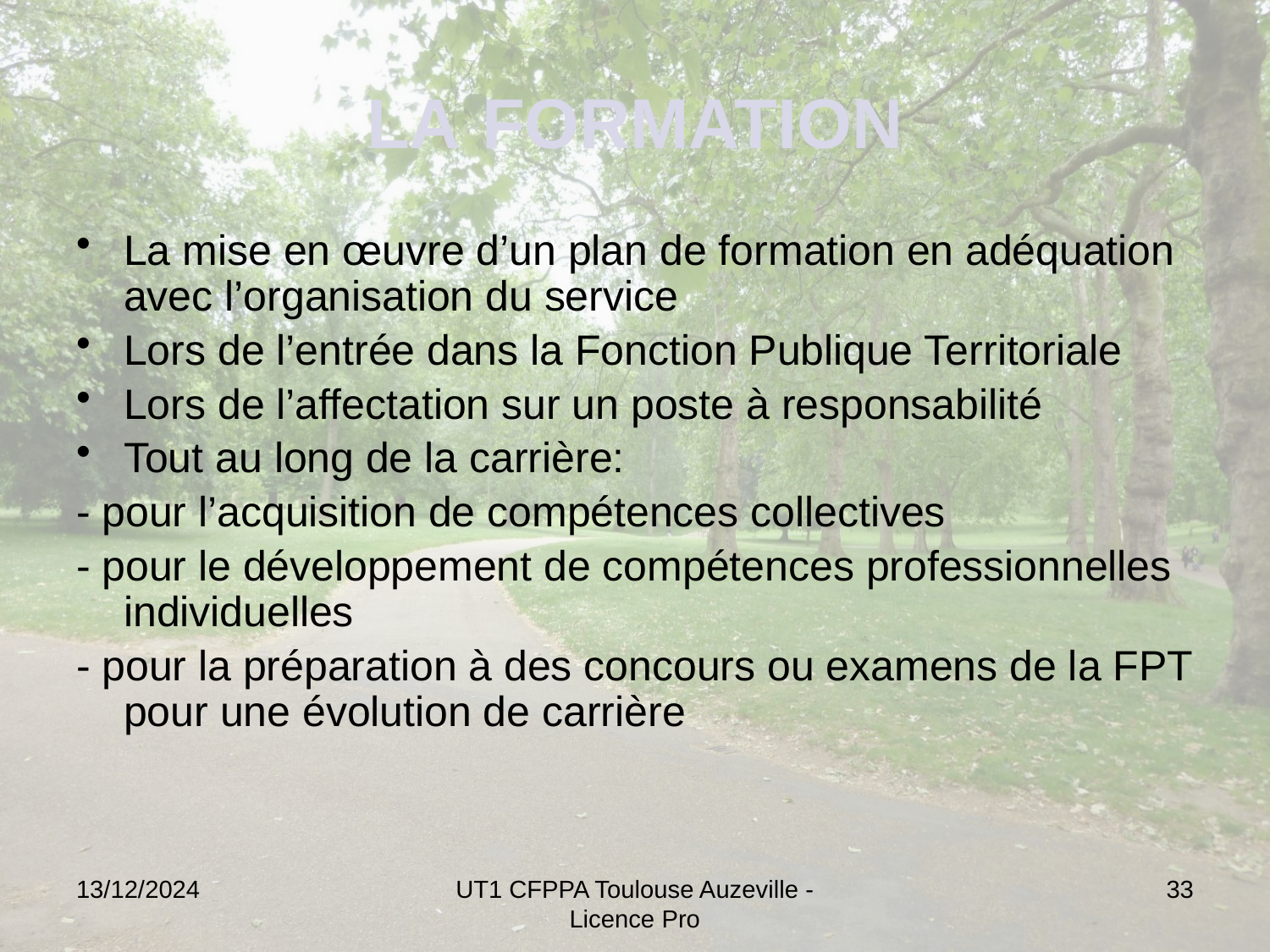

# LA FORMATION
La mise en œuvre d’un plan de formation en adéquation avec l’organisation du service
Lors de l’entrée dans la Fonction Publique Territoriale
Lors de l’affectation sur un poste à responsabilité
Tout au long de la carrière:
- pour l’acquisition de compétences collectives
- pour le développement de compétences professionnelles individuelles
- pour la préparation à des concours ou examens de la FPT pour une évolution de carrière
13/12/2024
UT1 CFPPA Toulouse Auzeville - Licence Pro
33